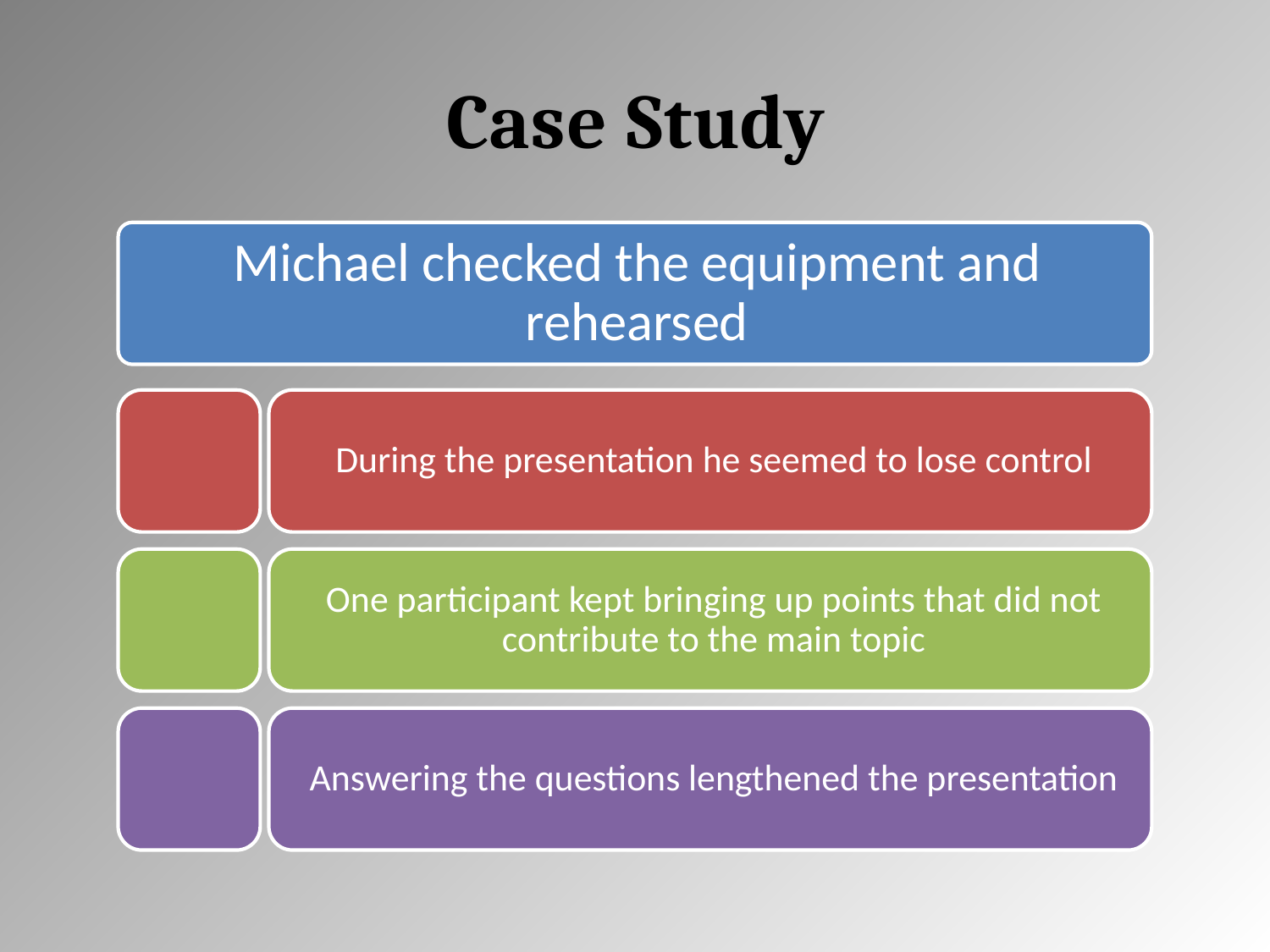

# Case Study
Michael checked the equipment and rehearsed
During the presentation he seemed to lose control
One participant kept bringing up points that did not contribute to the main topic
Answering the questions lengthened the presentation